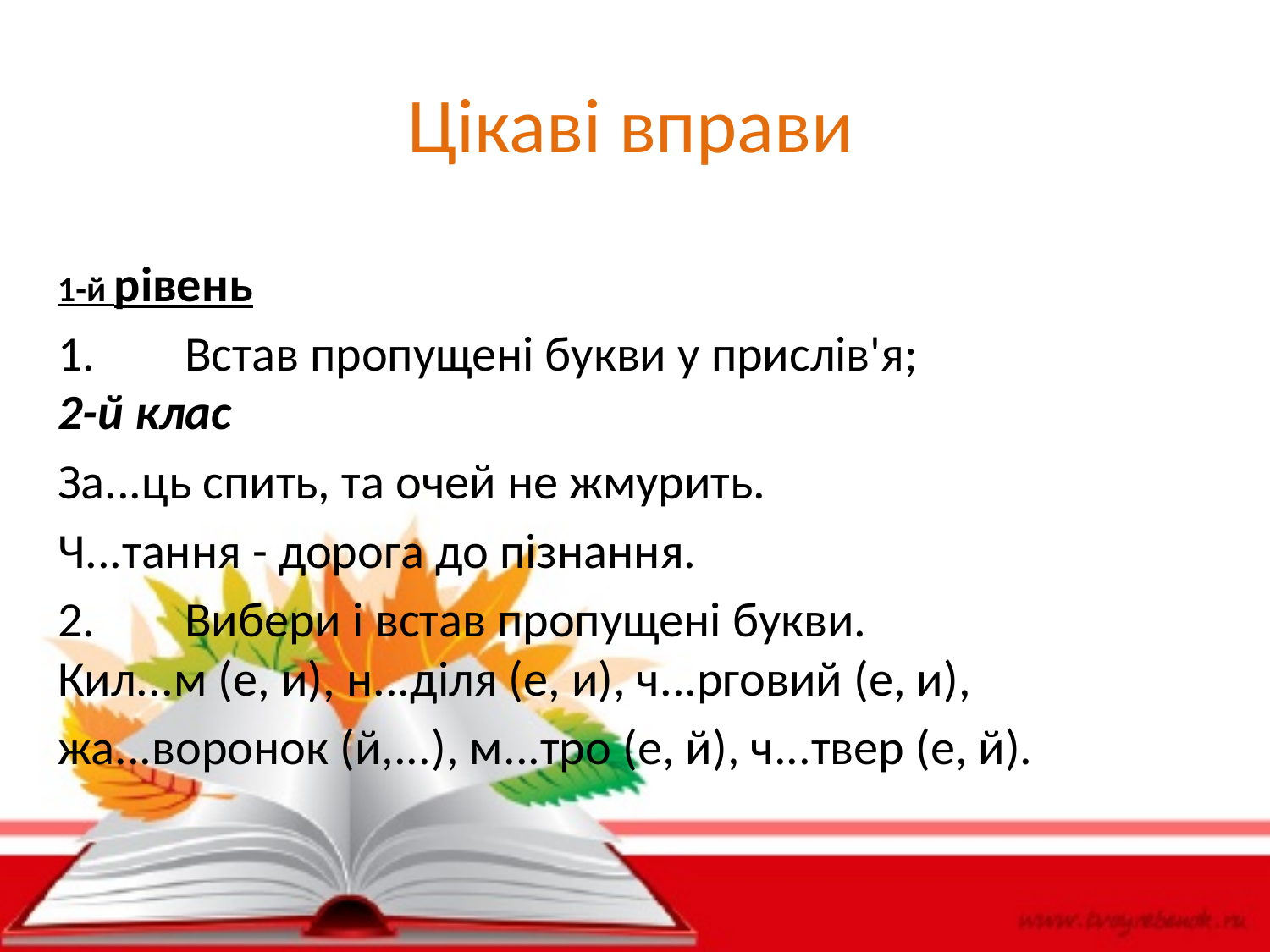

# Цікаві вправи
1-й рівень
1.	Встав пропущені букви у прислів'я;
2-й клас
За...ць спить, та очей не жмурить.
Ч...тання - дорога до пізнання.
2.	Вибери і встав пропущені букви.
Кил...м (е, и), н...діля (е, и), ч...рговий (е, и),
жа...воронок (й,...), м...тро (е, й), ч...твер (е, й).